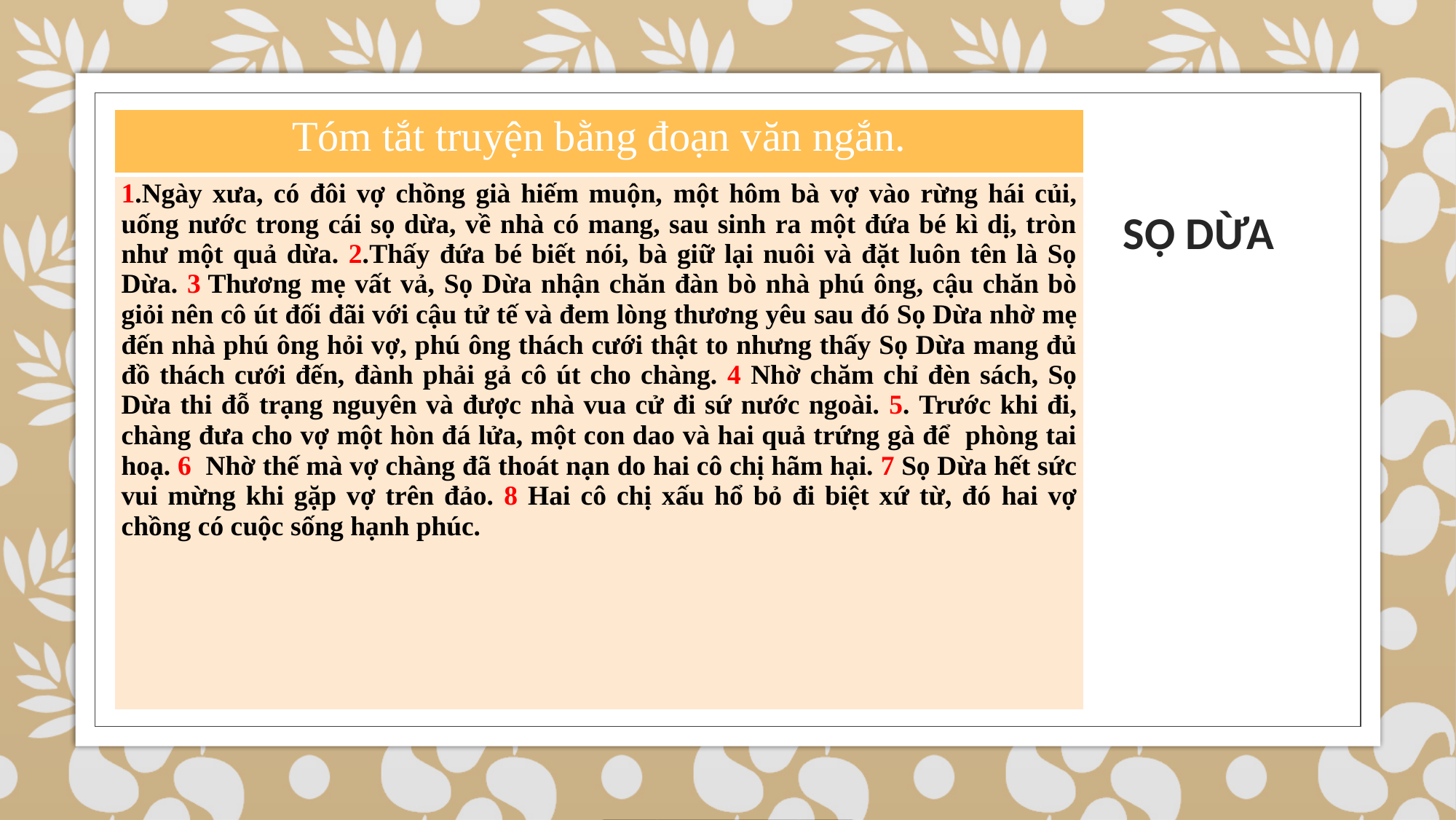

| Tóm tắt truyện bằng đoạn văn ngắn. |
| --- |
| 1.Ngày xưa, có đôi vợ chồng già hiếm muộn, một hôm bà vợ vào rừng hái củi, uống nước trong cái sọ dừa, về nhà có mang, sau sinh ra một đứa bé kì dị, tròn như một quả dừa. 2.Thấy đứa bé biết nói, bà giữ lại nuôi và đặt luôn tên là Sọ Dừa. 3 Thương mẹ vất vả, Sọ Dừa nhận chăn đàn bò nhà phú ông, cậu chăn bò giỏi nên cô út đối đãi với cậu tử tế và đem lòng thương yêu sau đó Sọ Dừa nhờ mẹ đến nhà phú ông hỏi vợ, phú ông thách cưới thật to nhưng thấy Sọ Dừa mang đủ đồ thách cưới đến, đành phải gả cô út cho chàng. 4 Nhờ chăm chỉ đèn sách, Sọ Dừa thi đỗ trạng nguyên và được nhà vua cử đi sứ nước ngoài. 5. Trước khi đi, chàng đưa cho vợ một hòn đá lửa, một con dao và hai quả trứng gà để phòng tai hoạ. 6 Nhờ thế mà vợ chàng đã thoát nạn do hai cô chị hãm hại. 7 Sọ Dừa hết sức vui mừng khi gặp vợ trên đảo. 8 Hai cô chị xấu hổ bỏ đi biệt xứ từ, đó hai vợ chồng có cuộc sống hạnh phúc. |
SỌ DỪA